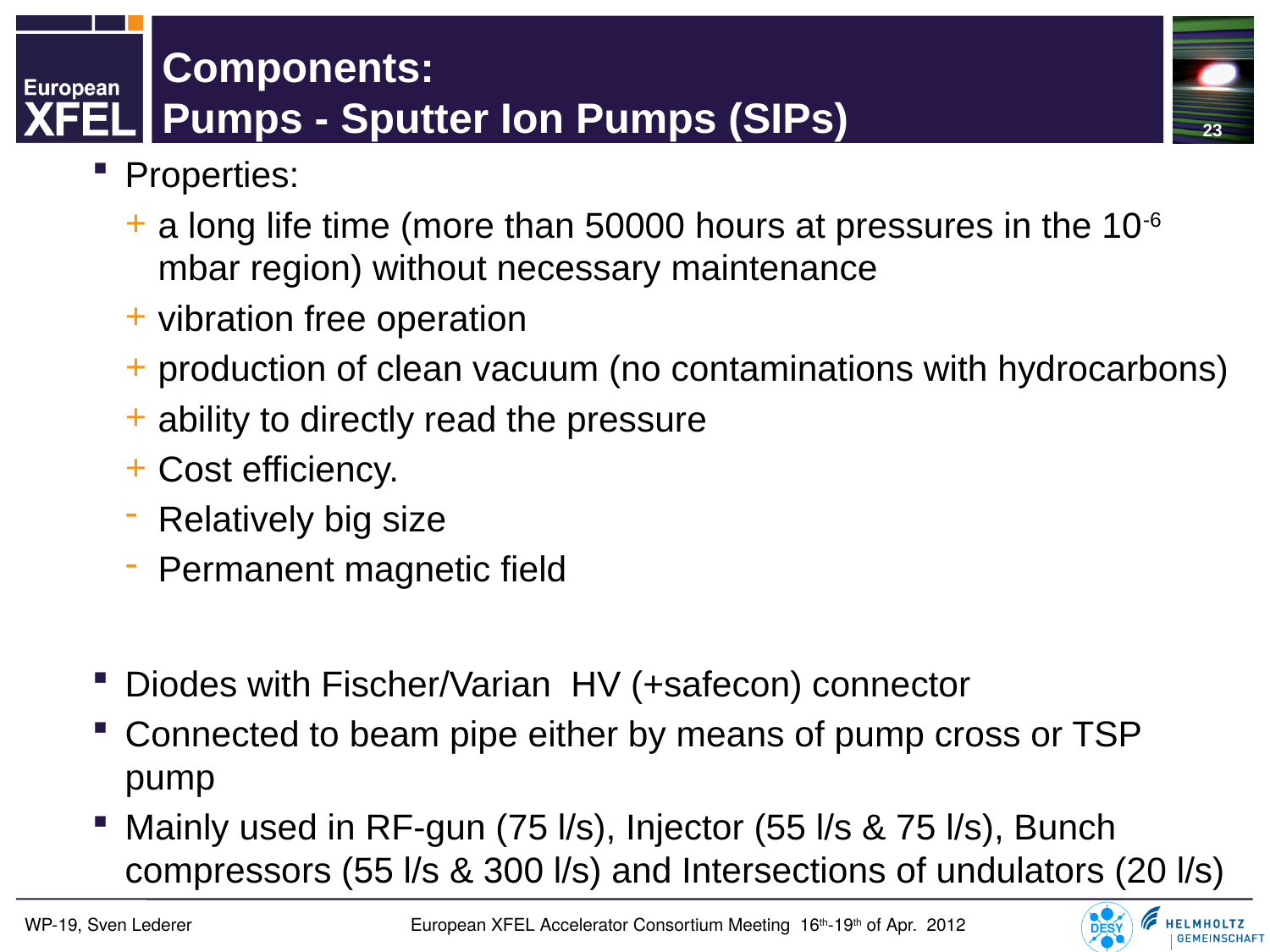

23
# Components: Pumps - Sputter Ion Pumps (SIPs)
Properties:
a long life time (more than 50000 hours at pressures in the 10-6 mbar region) without necessary maintenance
vibration free operation
production of clean vacuum (no contaminations with hydrocarbons)
ability to directly read the pressure
Cost efficiency.
Relatively big size
Permanent magnetic field

Diodes with Fischer/Varian  HV (+safecon) connector
Connected to beam pipe either by means of pump cross or TSP pump
Mainly used in RF-gun (75 l/s), Injector (55 l/s & 75 l/s), Bunch compressors (55 l/s & 300 l/s) and Intersections of undulators (20 l/s)